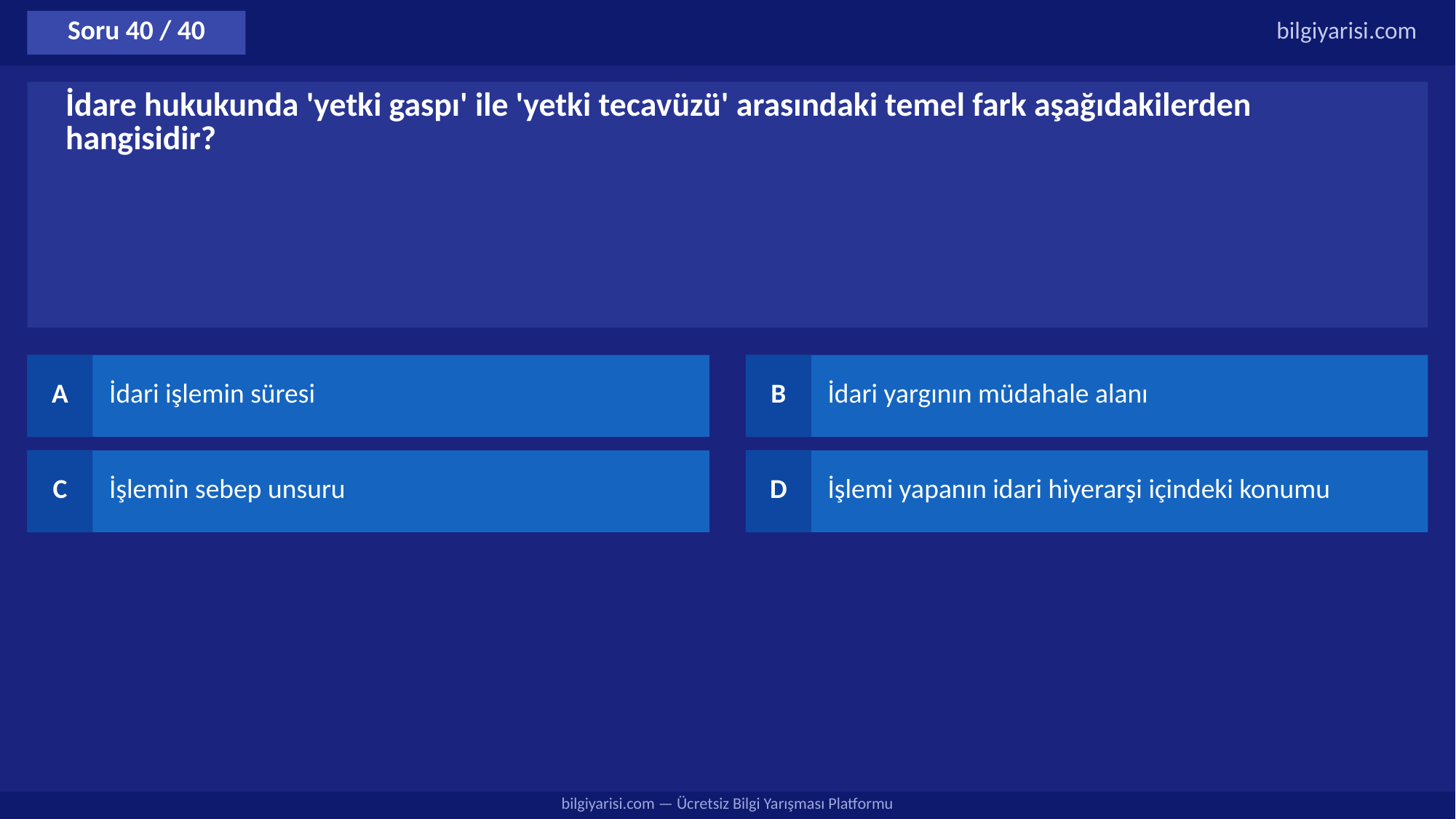

Soru 40 / 40
bilgiyarisi.com

İdare hukukunda 'yetki gaspı' ile 'yetki tecavüzü' arasındaki temel fark aşağıdakilerden hangisidir?

A
İdari işlemin süresi

B
İdari yargının müdahale alanı

C
İşlemin sebep unsuru

D
İşlemi yapanın idari hiyerarşi içindeki konumu
bilgiyarisi.com — Ücretsiz Bilgi Yarışması Platformu